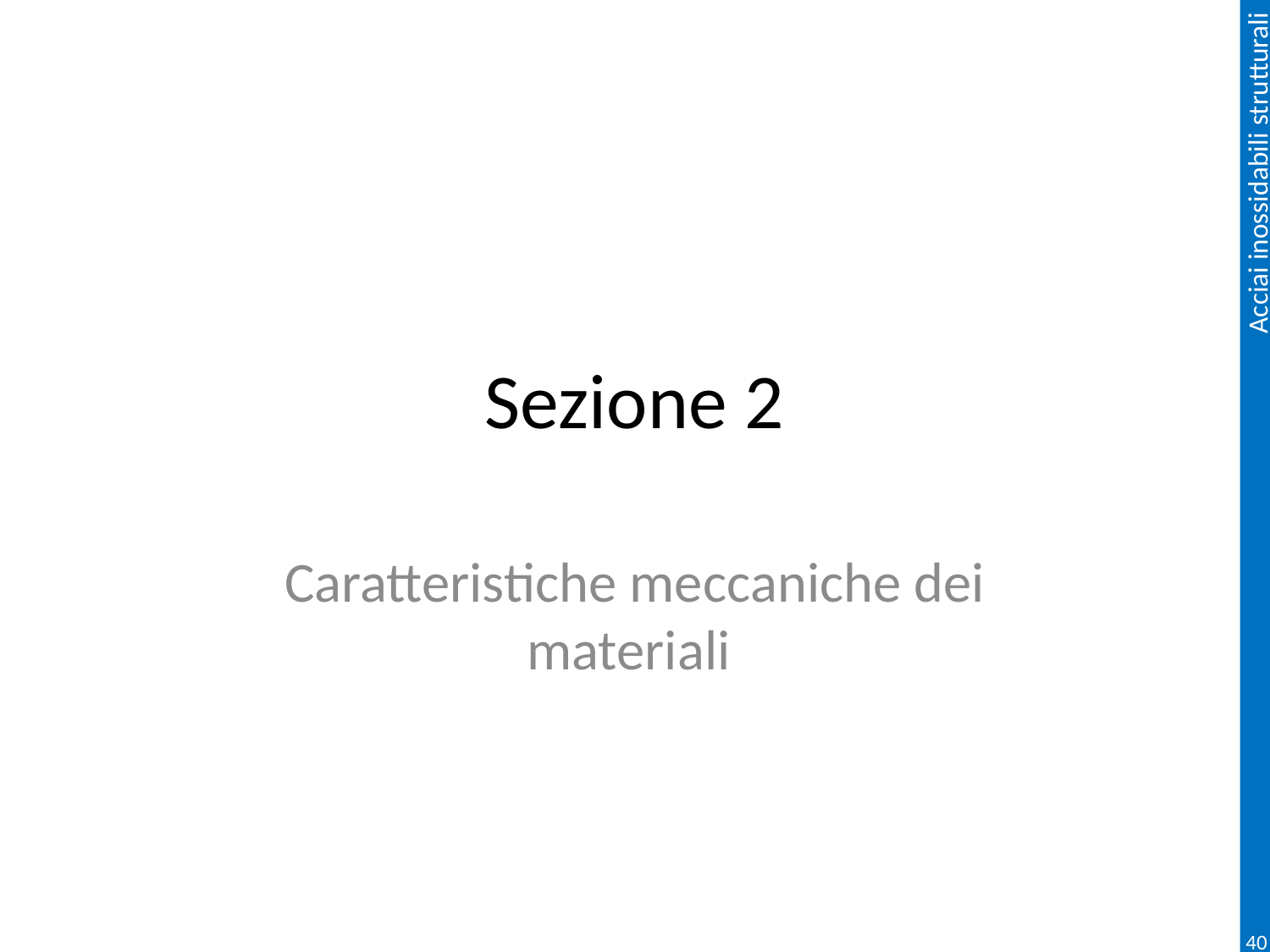

# Sezione 2
Caratteristiche meccaniche dei materiali
40